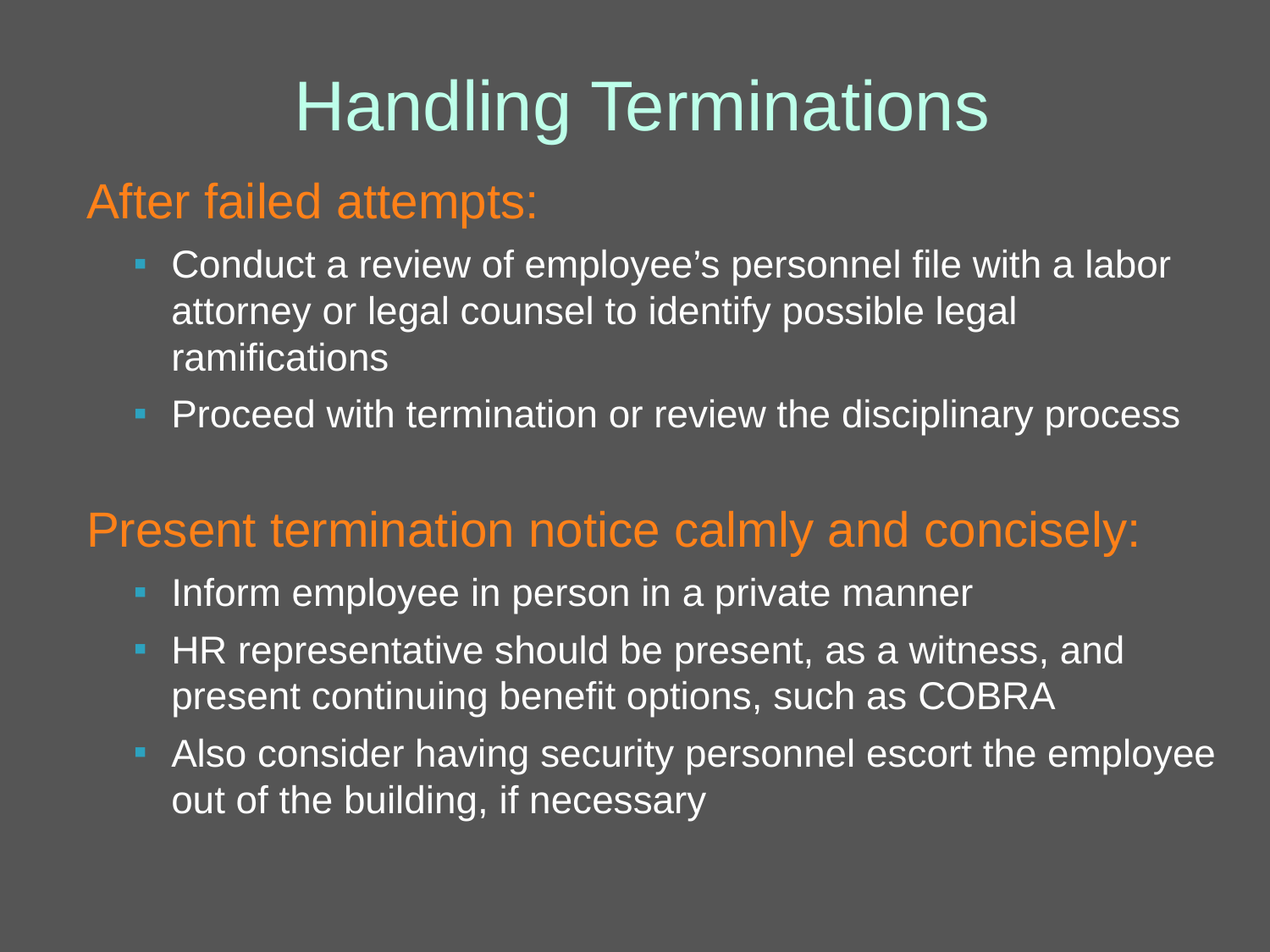

Handling Terminations
After failed attempts:
Conduct a review of employee’s personnel file with a labor attorney or legal counsel to identify possible legal ramifications
Proceed with termination or review the disciplinary process

Present termination notice calmly and concisely:
Inform employee in person in a private manner
HR representative should be present, as a witness, and present continuing benefit options, such as COBRA
Also consider having security personnel escort the employee out of the building, if necessary